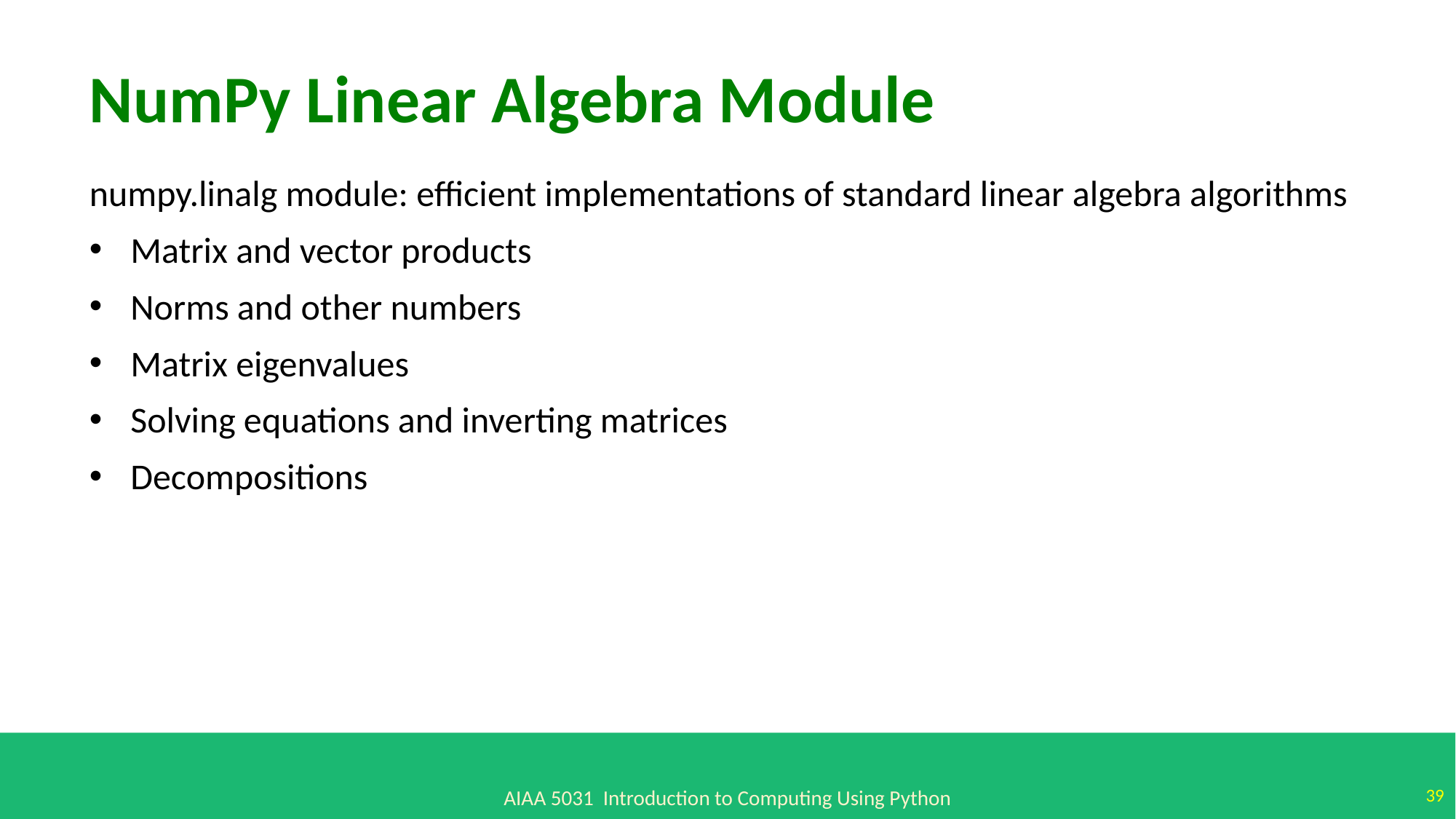

NumPy Linear Algebra Module
numpy.linalg module: efficient implementations of standard linear algebra algorithms
Matrix and vector products
Norms and other numbers
Matrix eigenvalues
Solving equations and inverting matrices
Decompositions
39
AIAA 5031  Introduction to Computing Using Python